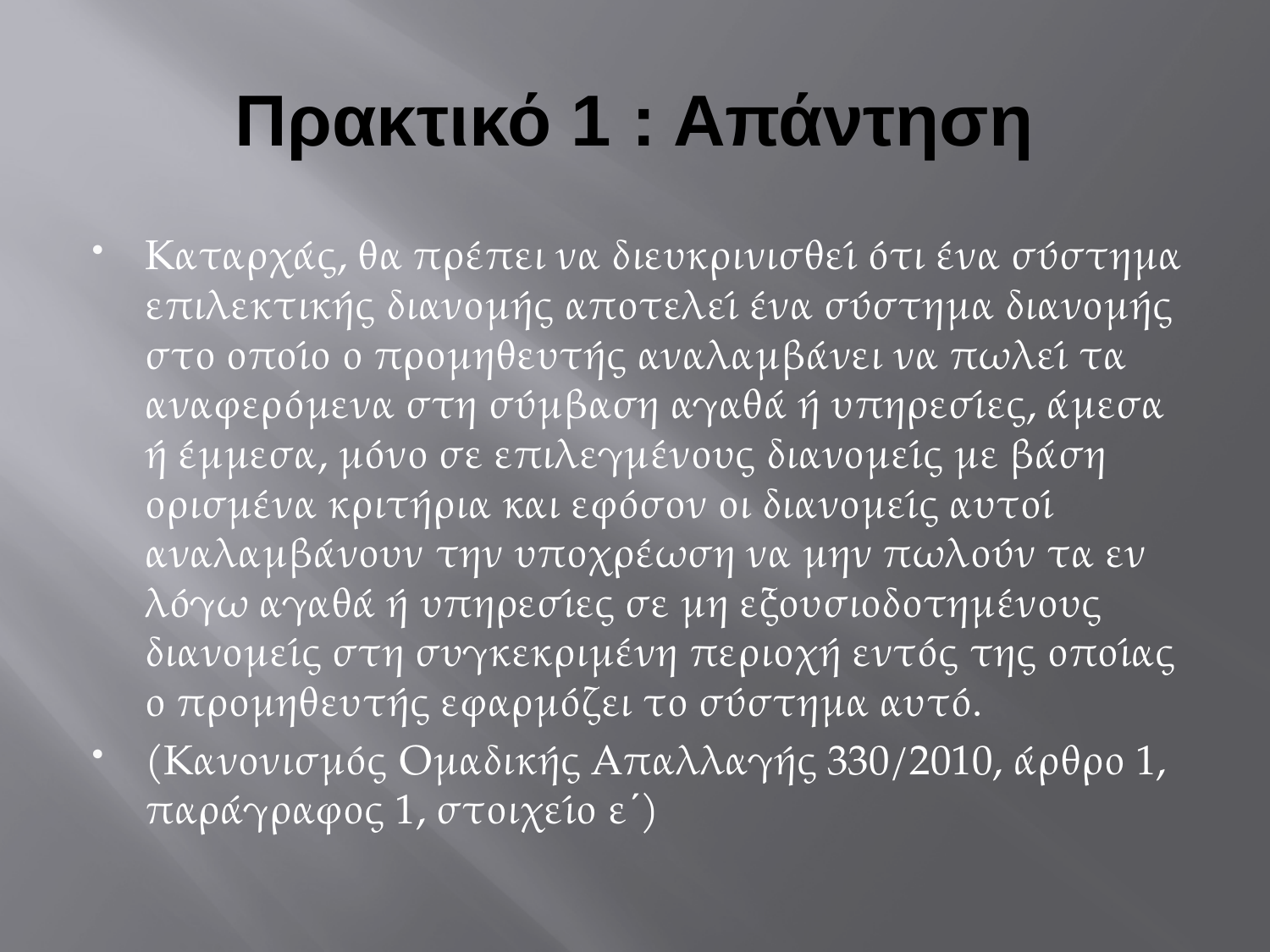

# Πρακτικό 1 : Απάντηση
Καταρχάς, θα πρέπει να διευκρινισθεί ότι ένα σύστημα επιλεκτικής διανομής αποτελεί ένα σύστημα διανομής στο οποίο ο προμηθευτής αναλαμβάνει να πωλεί τα αναφερόμενα στη σύμβαση αγαθά ή υπηρεσίες, άμεσα ή έμμεσα, μόνο σε επιλεγμένους διανομείς με βάση ορισμένα κριτήρια και εφόσον οι διανομείς αυτοί αναλαμβάνουν την υποχρέωση να μην πωλούν τα εν λόγω αγαθά ή υπηρεσίες σε μη εξουσιοδοτημένους διανομείς στη συγκεκριμένη περιοχή εντός της οποίας ο προμηθευτής εφαρμόζει το σύστημα αυτό.
(Κανονισμός Ομαδικής Απαλλαγής 330/2010, άρθρο 1, παράγραφος 1, στοιχείο εʹ)